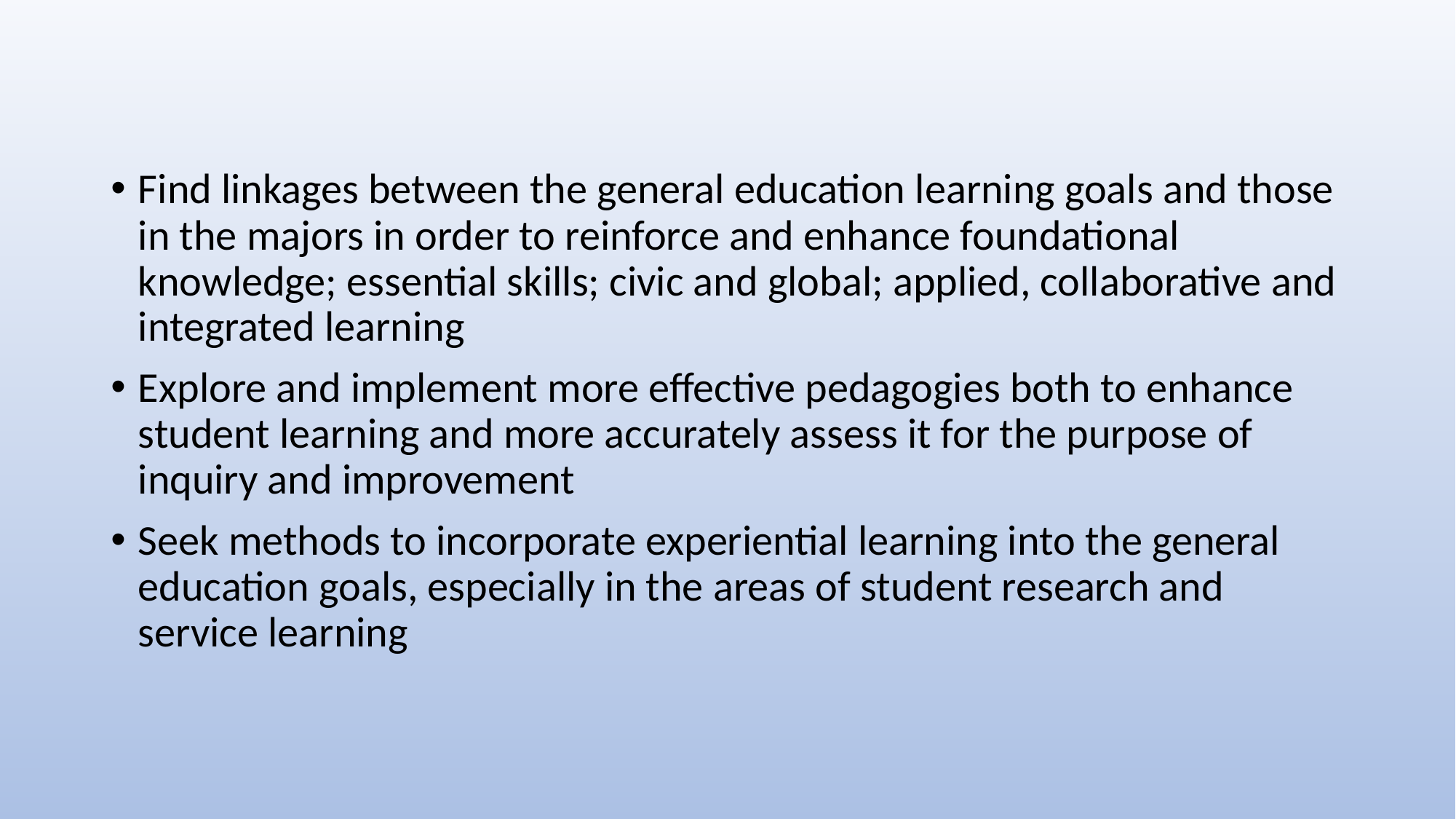

#
Find linkages between the general education learning goals and those in the majors in order to reinforce and enhance foundational knowledge; essential skills; civic and global; applied, collaborative and integrated learning
Explore and implement more effective pedagogies both to enhance student learning and more accurately assess it for the purpose of inquiry and improvement
Seek methods to incorporate experiential learning into the general education goals, especially in the areas of student research and service learning